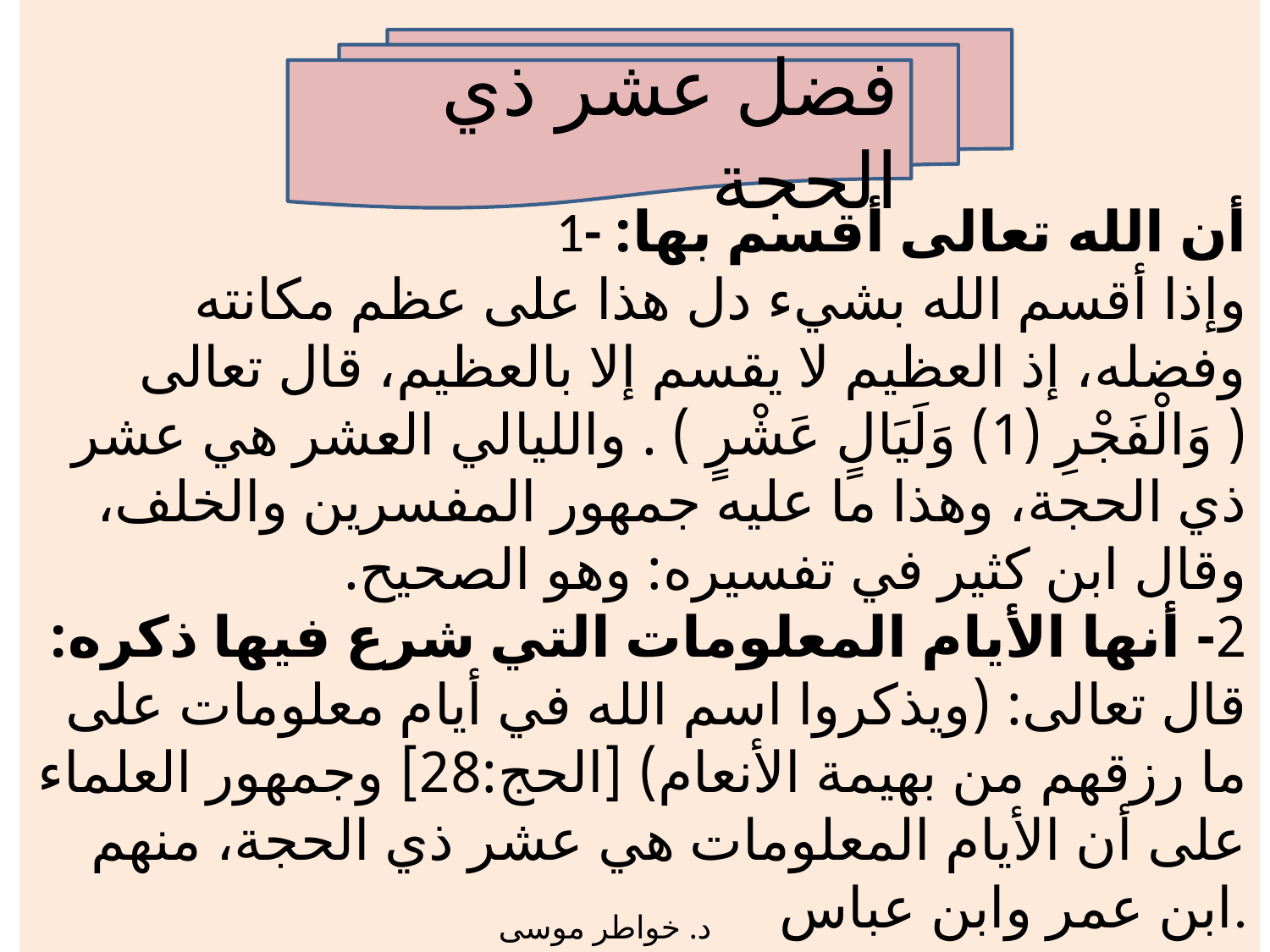

1- أن الله تعالى أقسم بها:
وإذا أقسم الله بشيء دل هذا على عظم مكانته وفضله، إذ العظيم لا يقسم إلا بالعظيم، قال تعالى ( وَالْفَجْرِ (1) وَلَيَالٍ عَشْرٍ ) . والليالي العشر هي عشر ذي الحجة، وهذا ما عليه جمهور المفسرين والخلف، وقال ابن كثير في تفسيره: وهو الصحيح.
2- أنها الأيام المعلومات التي شرع فيها ذكره:
قال تعالى: (ويذكروا اسم الله في أيام معلومات على ما رزقهم من بهيمة الأنعام) [الحج:28] وجمهور العلماء
على أن الأيام المعلومات هي عشر ذي الحجة، منهم ابن عمر وابن عباس.

فضل عشر ذي الحجة
د. خواطر موسى